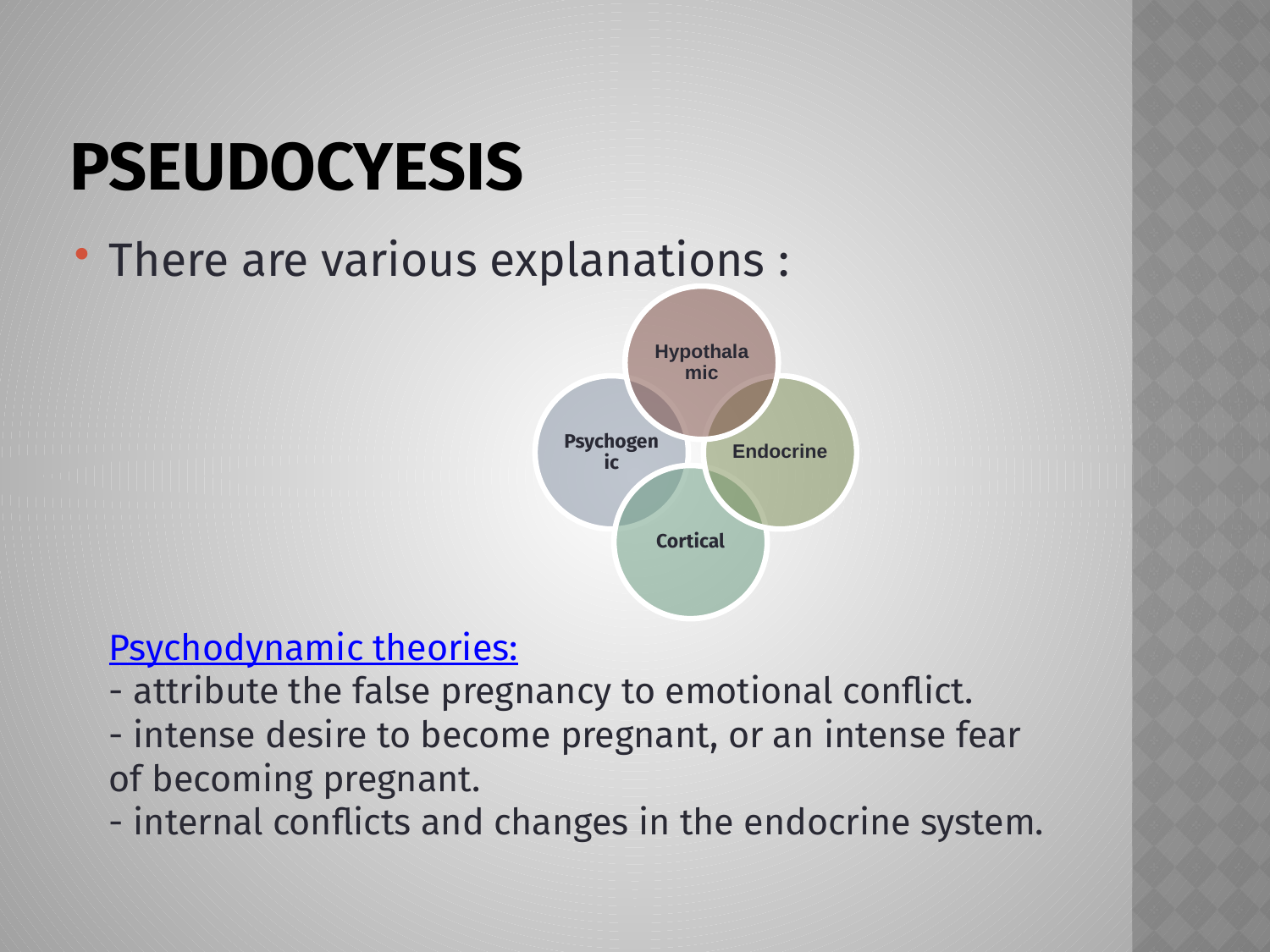

# pseudocyesis
There are various explanations :
Psychodynamic theories:
- attribute the false pregnancy to emotional conflict.
- intense desire to become pregnant, or an intense fear of becoming pregnant.
- internal conflicts and changes in the endocrine system.

Psychogenic
Cortical
Endocrine
Hypothalamic